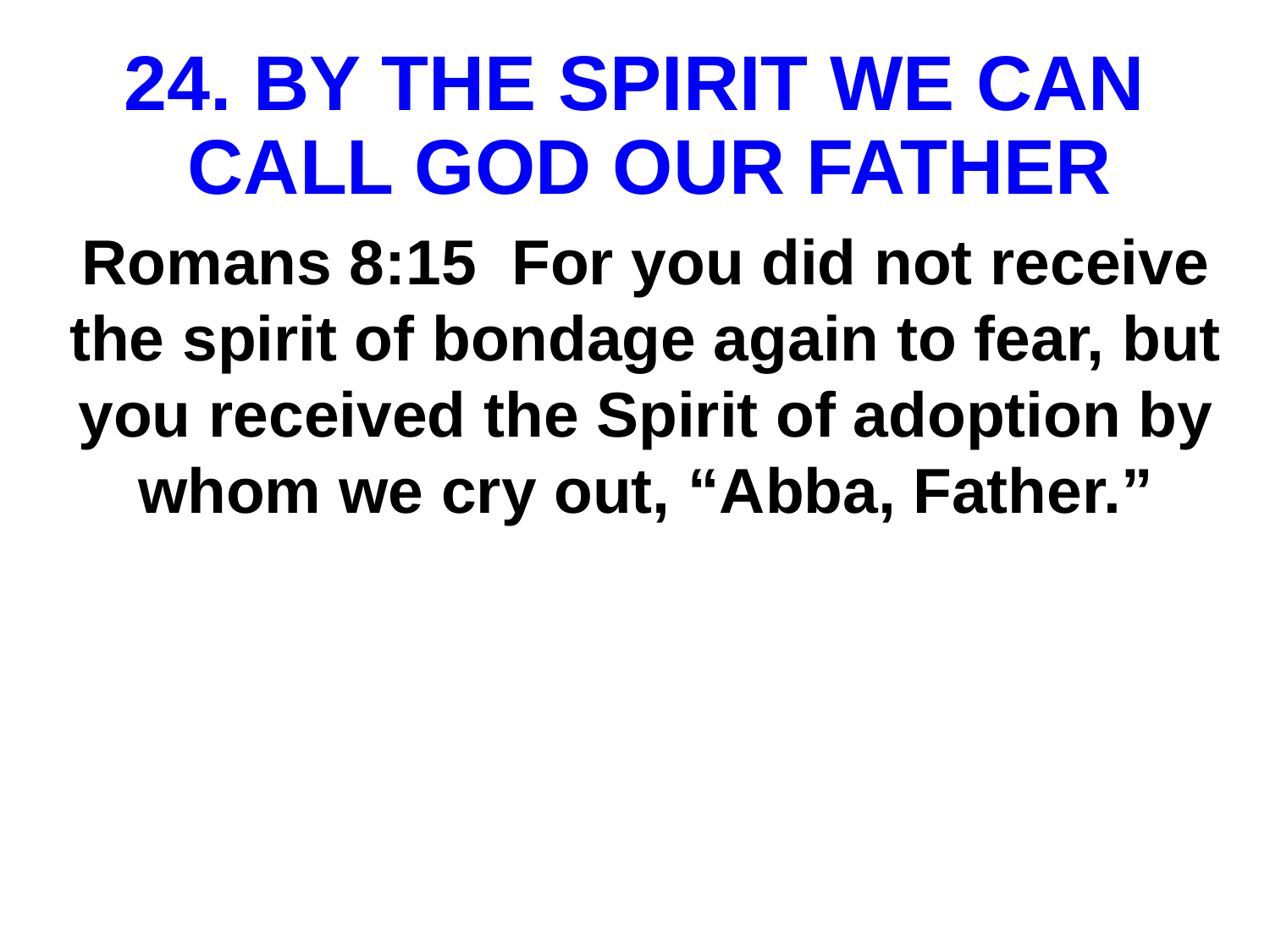

# BY THE SPIRIT WE CAN CALL GOD OUR FATHER
Romans 8:15  For you did not receive the spirit of bondage again to fear, but you received the Spirit of adoption by whom we cry out, “Abba, Father.”